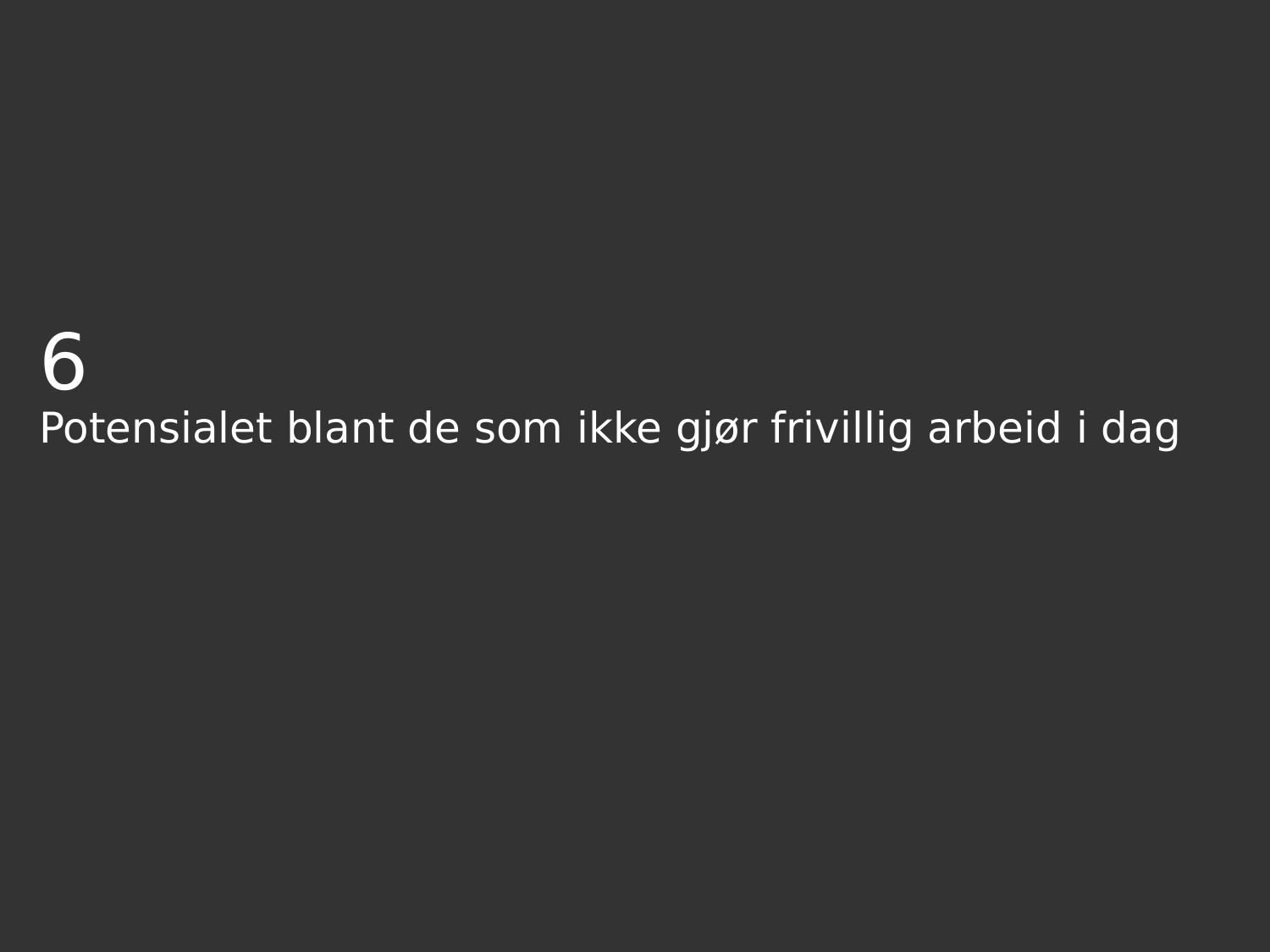

6
# Potensialet blant de som ikke gjør frivillig arbeid i dag